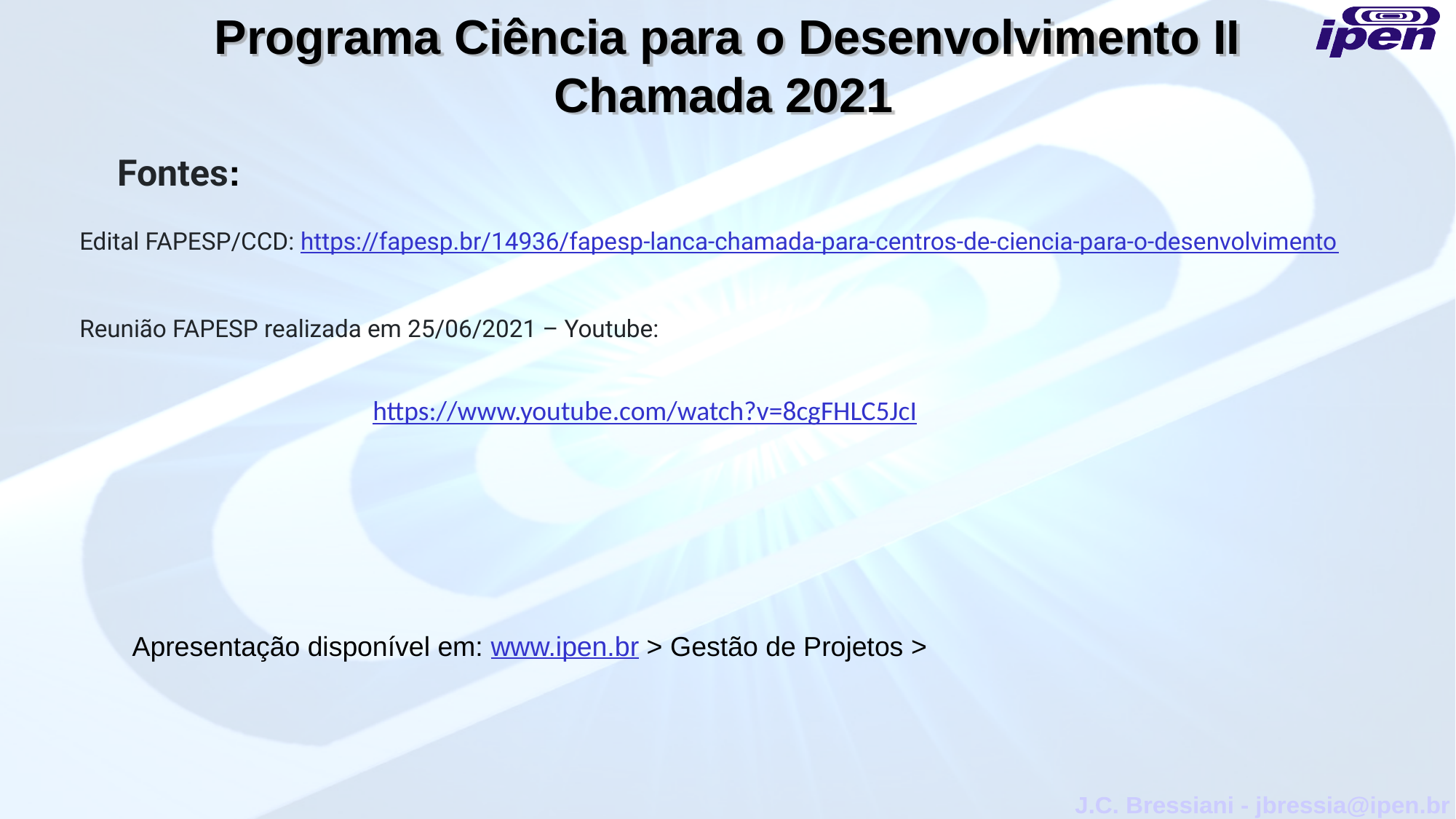

Programa Ciência para o Desenvolvimento II
Chamada 2021
Fontes:

Edital FAPESP/CCD: https://fapesp.br/14936/fapesp-lanca-chamada-para-centros-de-ciencia-para-o-desenvolvimento

Reunião FAPESP realizada em 25/06/2021 – Youtube:
https://www.youtube.com/watch?v=8cgFHLC5JcI
Apresentação disponível em: www.ipen.br > Gestão de Projetos >